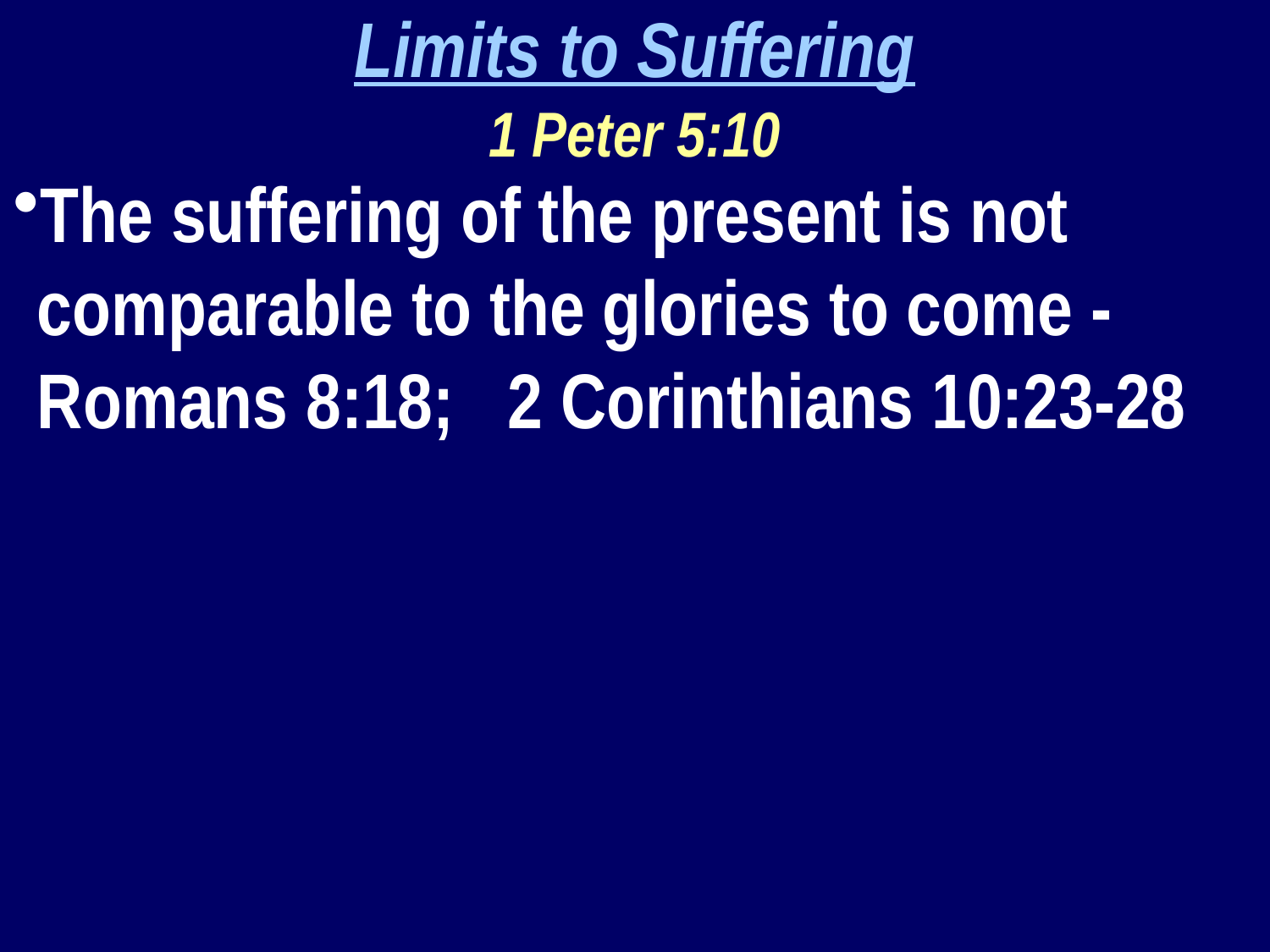

Limits to Suffering
1 Peter 5:10
The suffering of the present is not comparable to the glories to come - Romans 8:18;   2 Corinthians 10:23-28